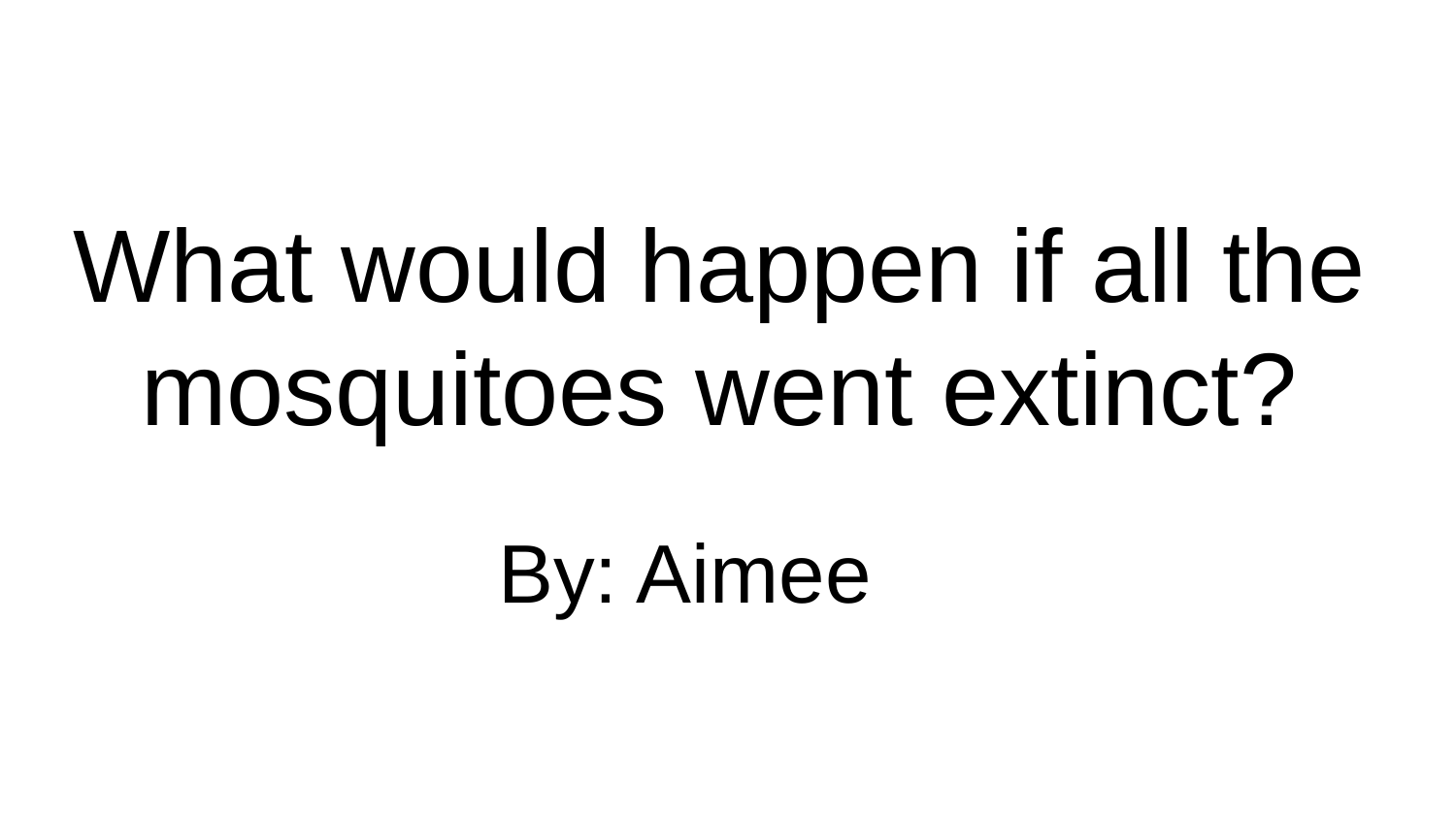

# What would happen if all the mosquitoes went extinct?
By: Aimee